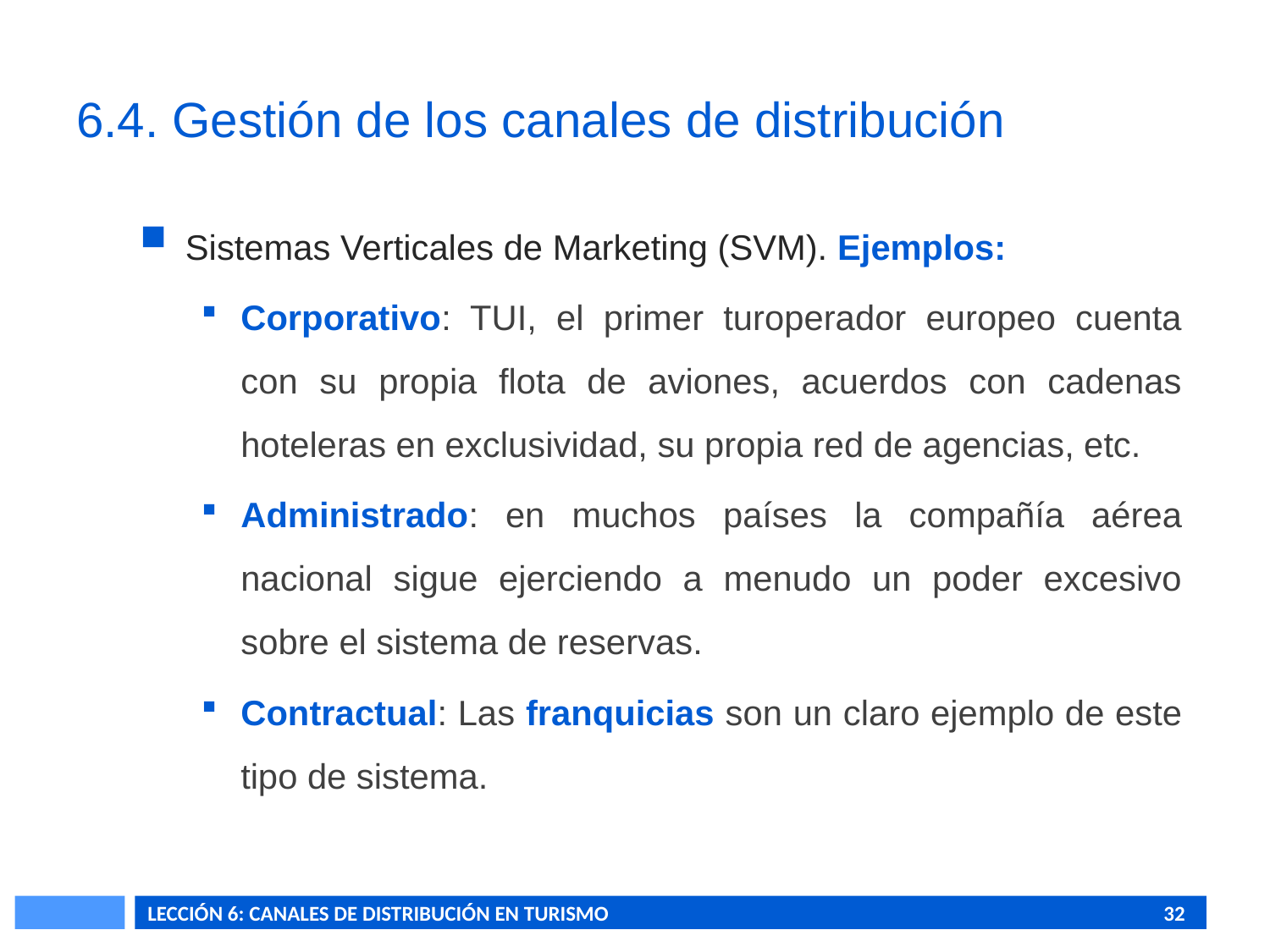

# 6.4. Gestión de los canales de distribución
Sistemas Verticales de Marketing (SVM). Ejemplos:
Corporativo: TUI, el primer turoperador europeo cuenta con su propia flota de aviones, acuerdos con cadenas hoteleras en exclusividad, su propia red de agencias, etc.
Administrado: en muchos países la compañía aérea nacional sigue ejerciendo a menudo un poder excesivo sobre el sistema de reservas.
Contractual: Las franquicias son un claro ejemplo de este tipo de sistema.

LECCIÓN 6: CANALES DE DISTRIBUCIÓN EN TURISMO					32